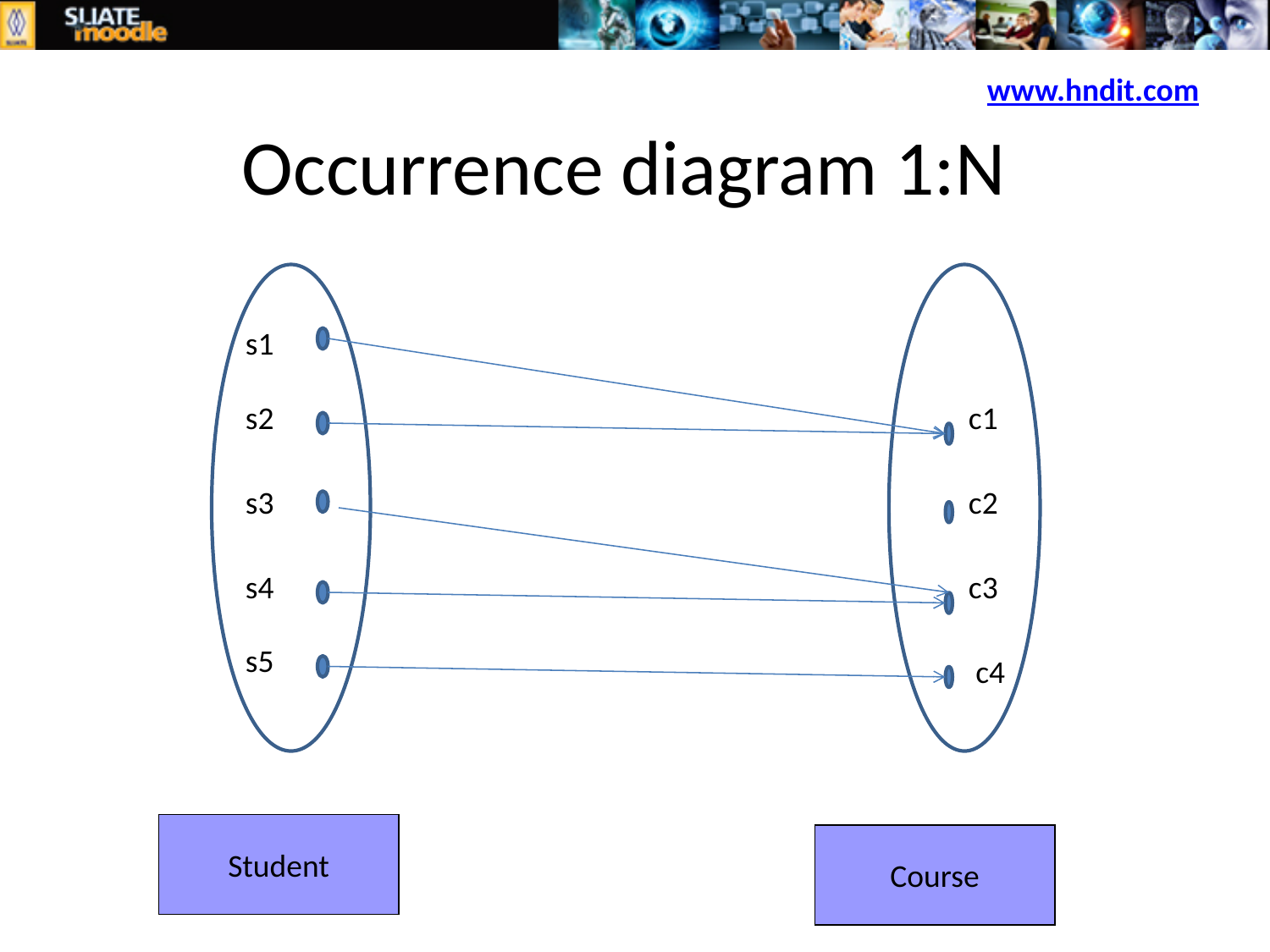

www.hndit.com
# Occurrence diagram 1:N

s1

s2
c1

s3
c2

s4
c3

s5
c4

Student
Course